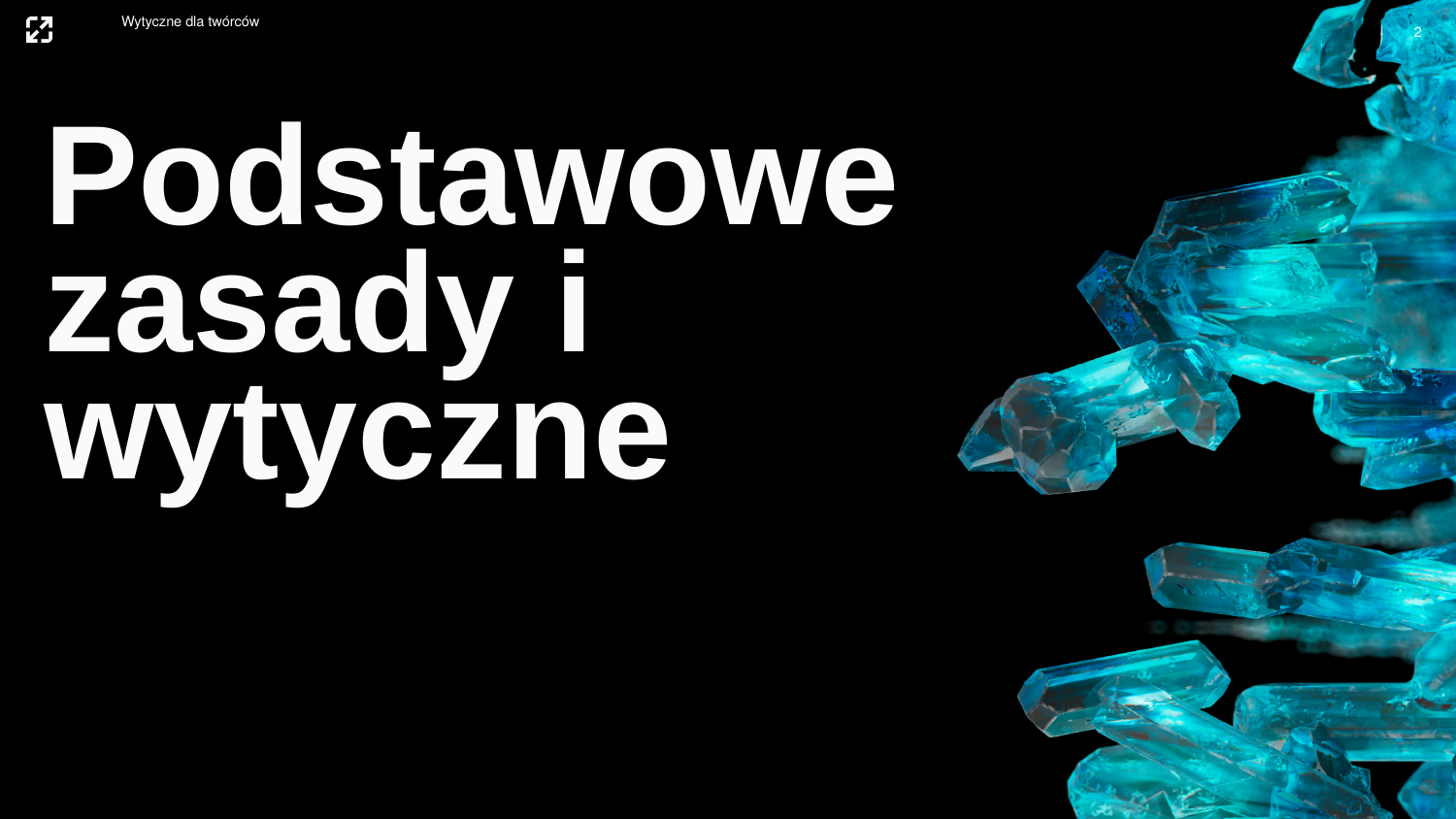

2
Wytyczne dla twórców
Podstawowe zasady i wytyczne
2